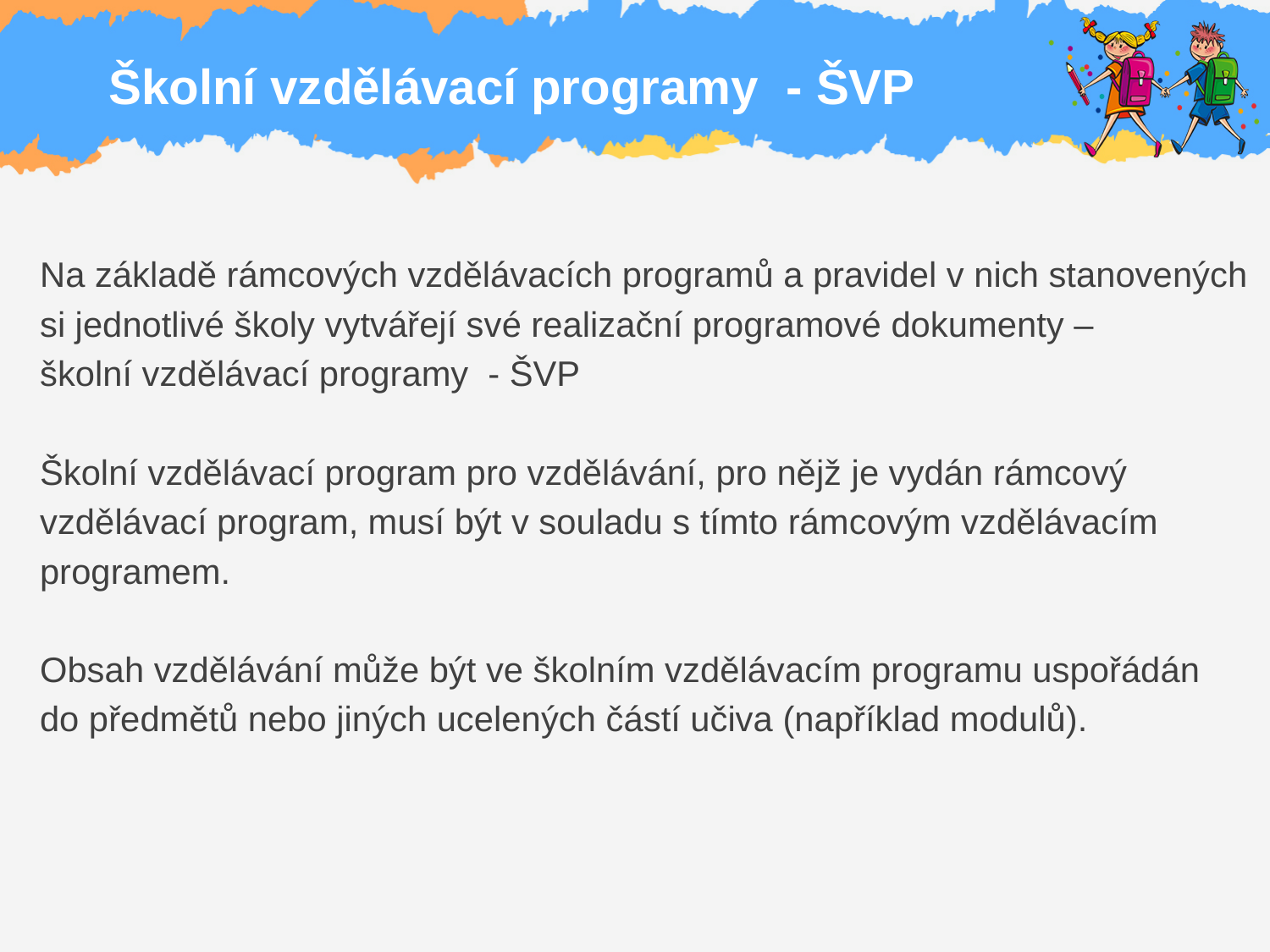

# Školní vzdělávací programy  - ŠVP
Na základě rámcových vzdělávacích programů a pravidel v nich stanovených
si jednotlivé školy vytvářejí své realizační programové dokumenty –
školní vzdělávací programy  - ŠVP

Školní vzdělávací program pro vzdělávání, pro nějž je vydán rámcový
vzdělávací program, musí být v souladu s tímto rámcovým vzdělávacím
programem.

Obsah vzdělávání může být ve školním vzdělávacím programu uspořádán
do předmětů nebo jiných ucelených částí učiva (například modulů).